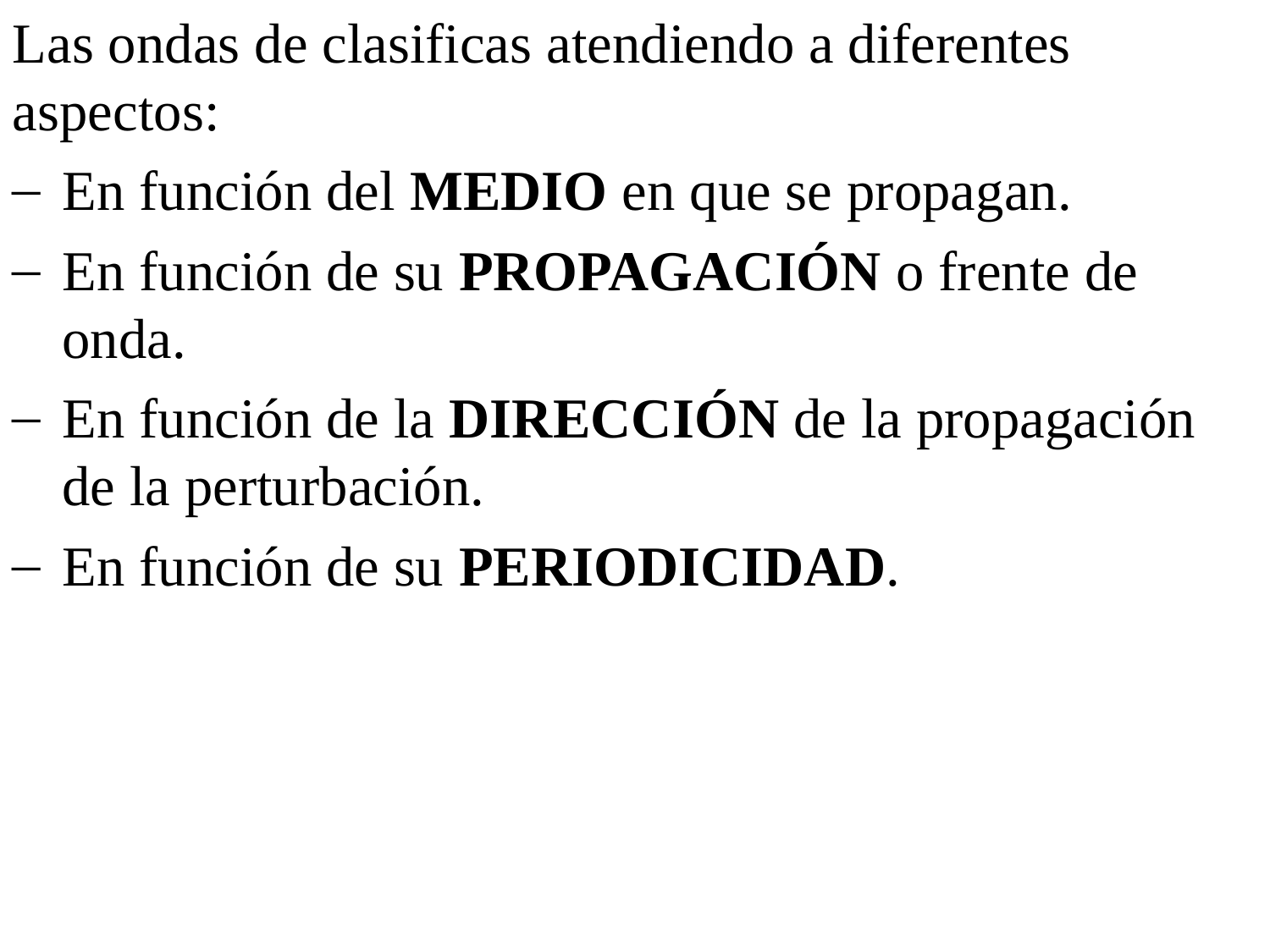

Las ondas de clasificas atendiendo a diferentes aspectos:
En función del MEDIO en que se propagan.
En función de su PROPAGACIÓN o frente de onda.
En función de la DIRECCIÓN de la propagación de la perturbación.
En función de su PERIODICIDAD.